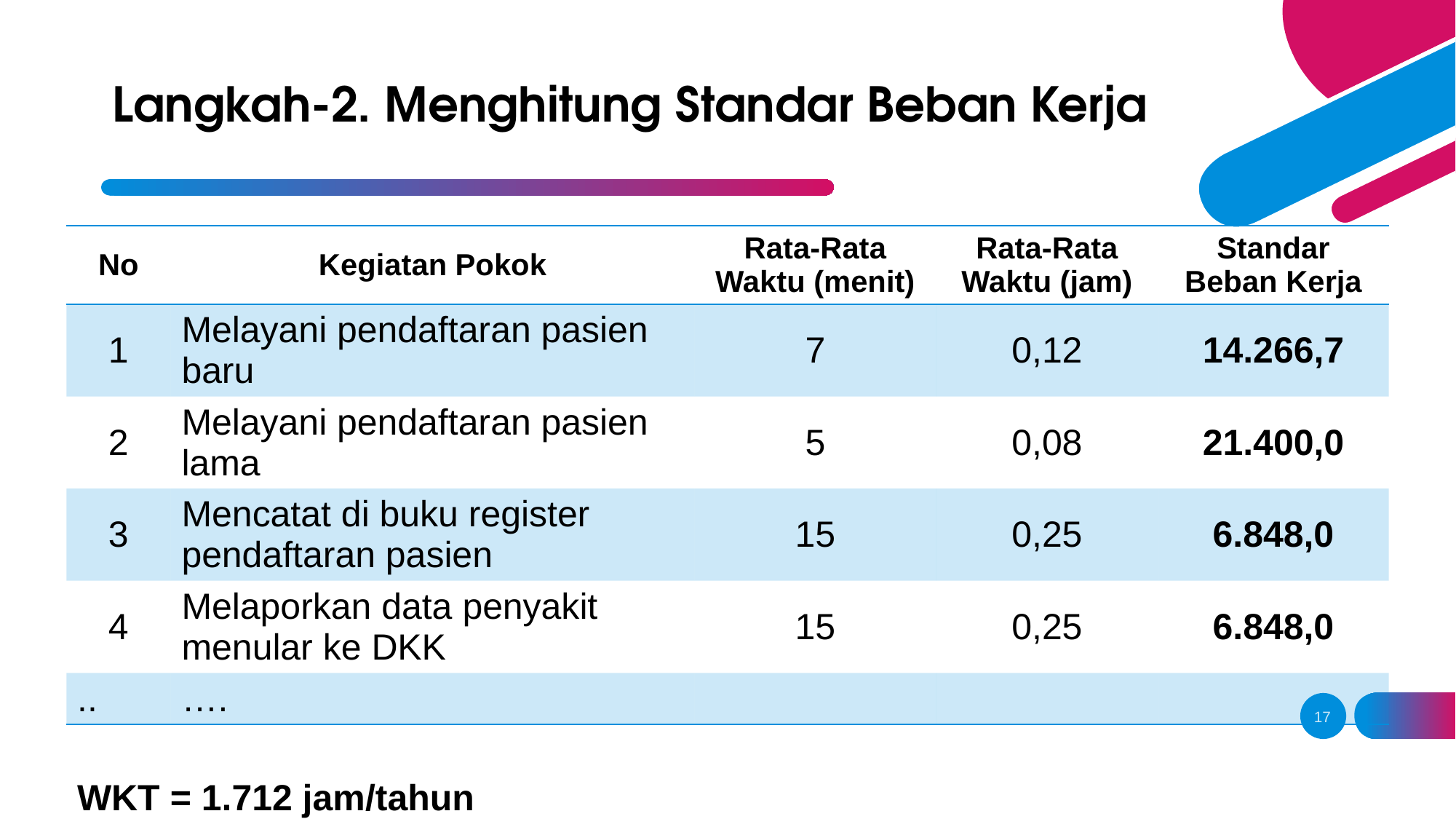

# Langkah-2. Menghitung Standar Beban Kerja
| No | Kegiatan Pokok | Rata-Rata Waktu (menit) | Rata-Rata Waktu (jam) | Standar Beban Kerja |
| --- | --- | --- | --- | --- |
| 1 | Melayani pendaftaran pasien baru | 7 | 0,12 | 14.266,7 |
| 2 | Melayani pendaftaran pasien lama | 5 | 0,08 | 21.400,0 |
| 3 | Mencatat di buku register pendaftaran pasien | 15 | 0,25 | 6.848,0 |
| 4 | Melaporkan data penyakit menular ke DKK | 15 | 0,25 | 6.848,0 |
| .. | …. |  |  |  |
17
WKT = 1.712 jam/tahun